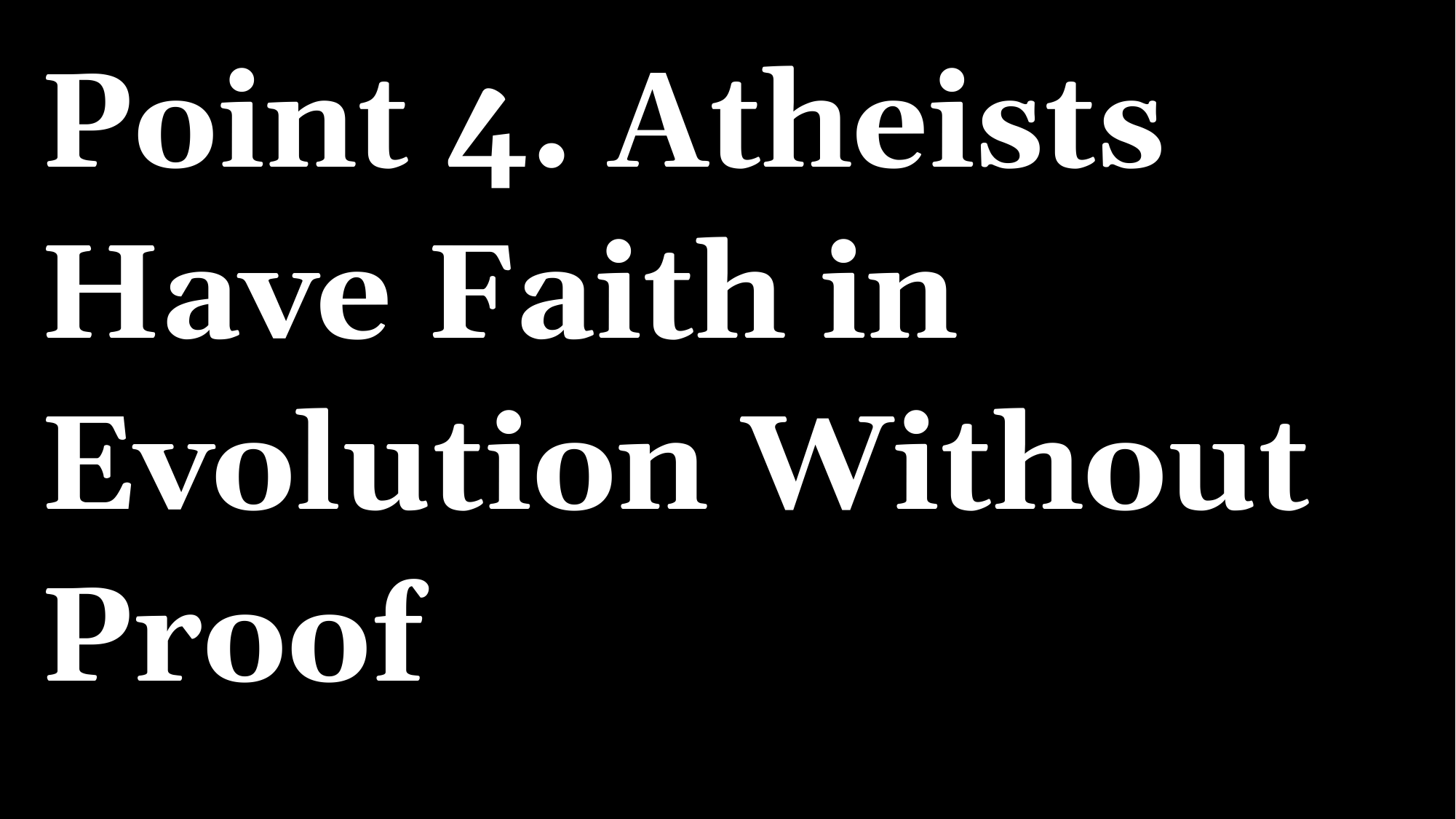

Point 4. Atheists Have Faith in Evolution Without Proof